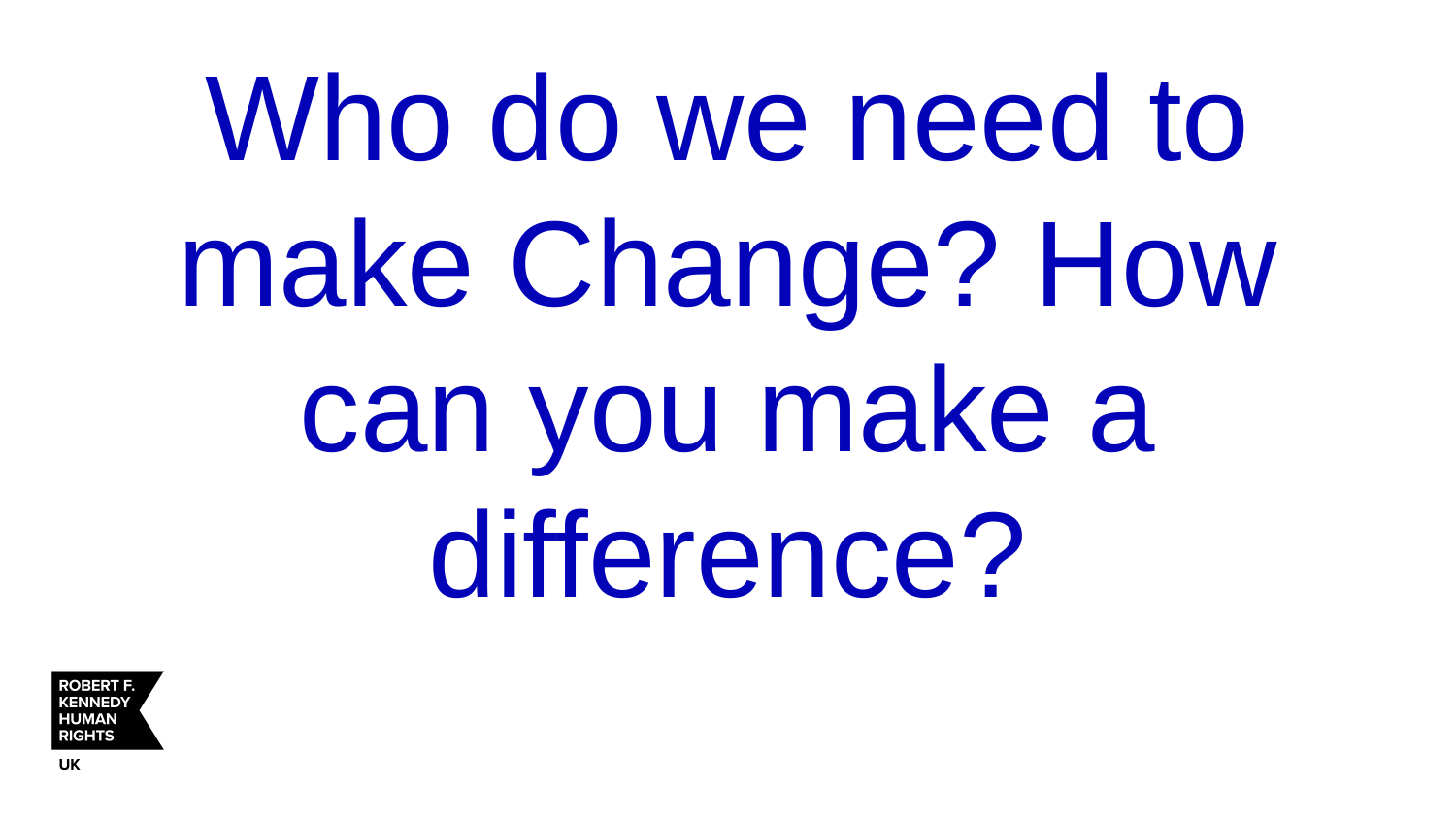

# Who do we need to make Change? How can you make a difference?